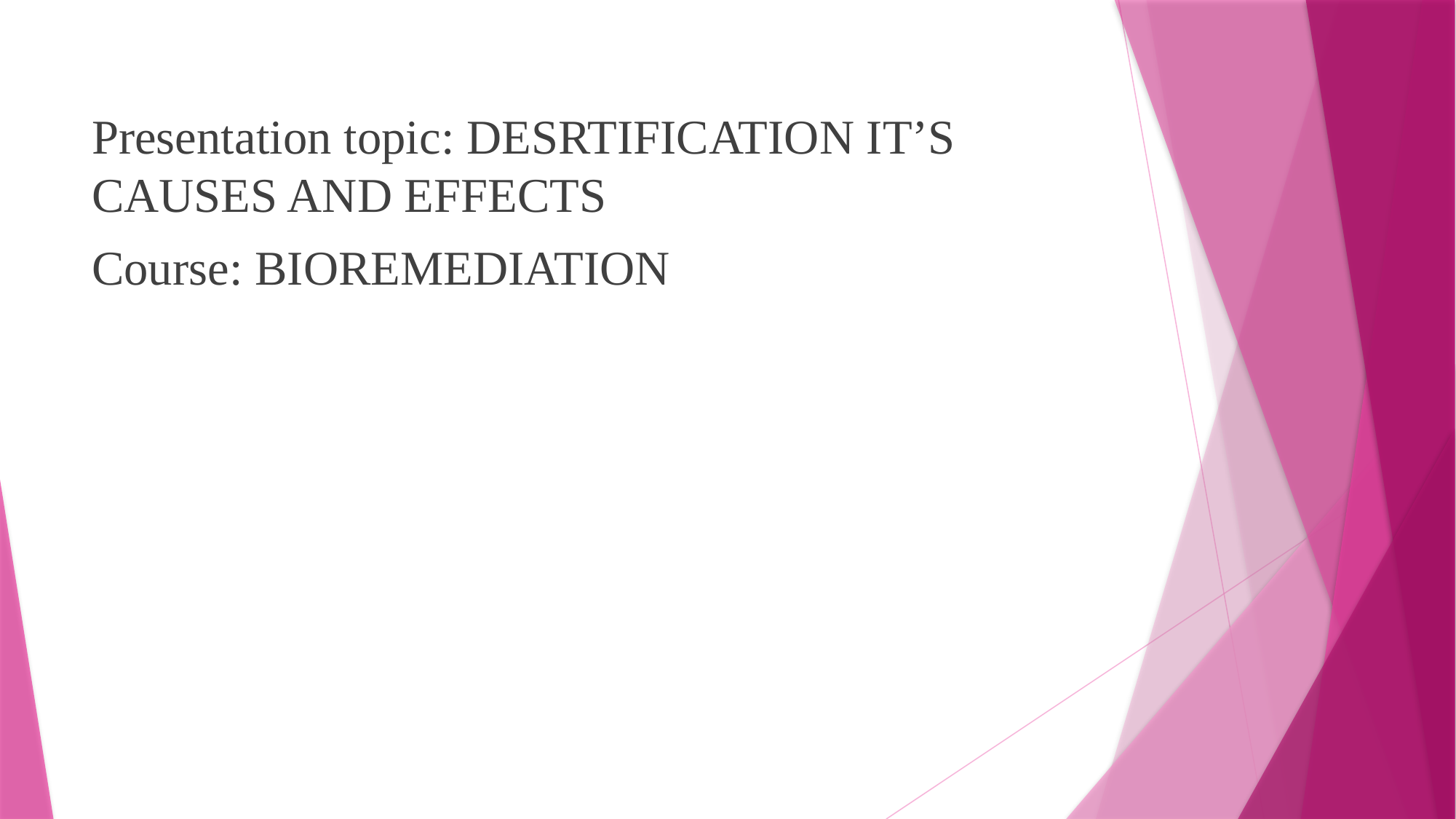

Presentation topic: DESRTIFICATION IT’S CAUSES AND EFFECTS
Course: BIOREMEDIATION